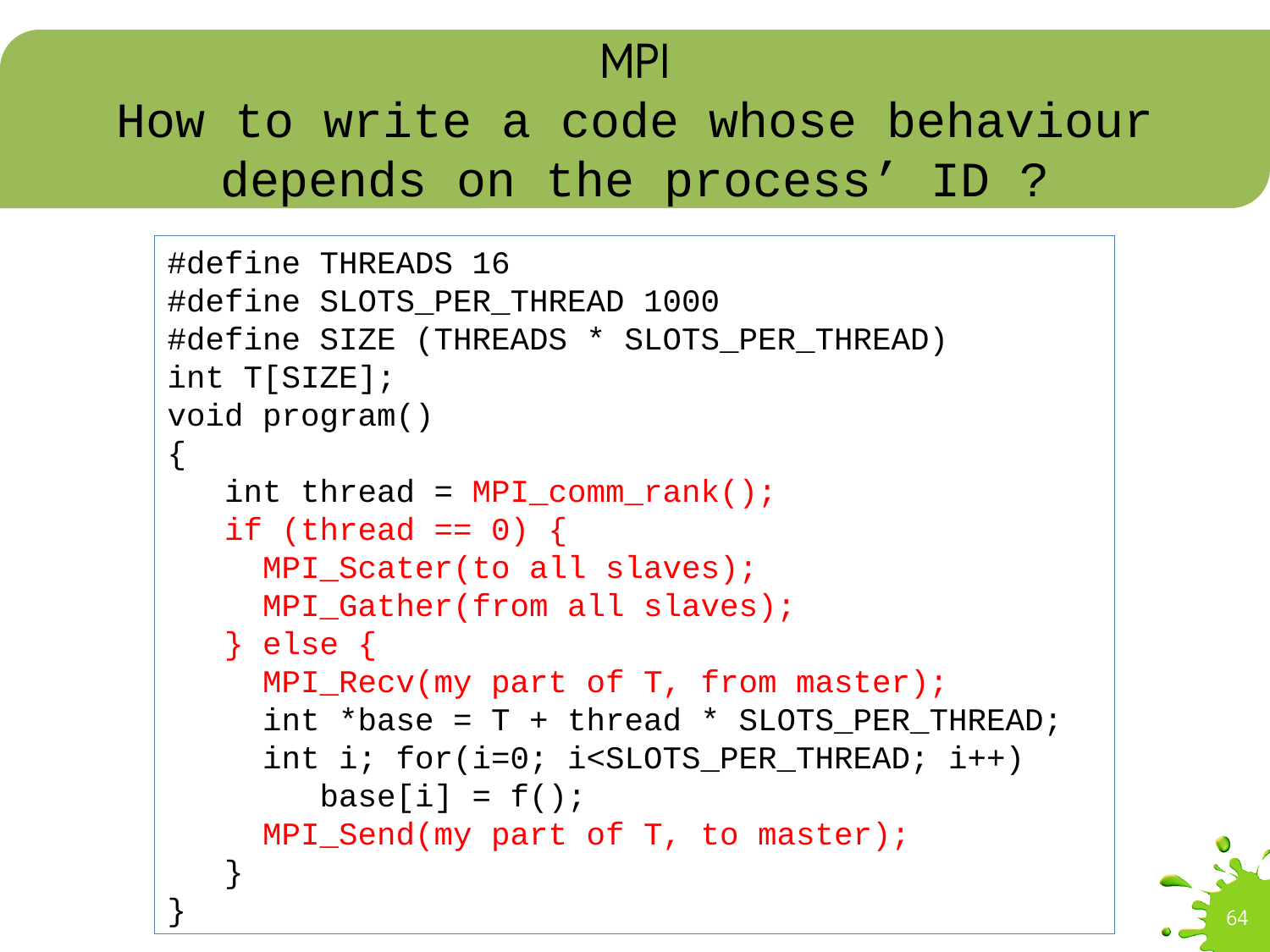

# MPI How to write a code whose behaviour depends on the process’ ID ?
#define THREADS 16
#define SLOTS_PER_THREAD 1000
#define SIZE (THREADS * SLOTS_PER_THREAD)
int T[SIZE];
void program()
{
   int thread = MPI_comm_rank();
   if (thread == 0) {
     MPI_Scater(to all slaves);
     MPI_Gather(from all slaves);
   } else {
     MPI_Recv(my part of T, from master);
     int *base = T + thread * SLOTS_PER_THREAD;
     int i; for(i=0; i<SLOTS_PER_THREAD; i++)
        base[i] = f();
     MPI_Send(my part of T, to master);
   }
}
64